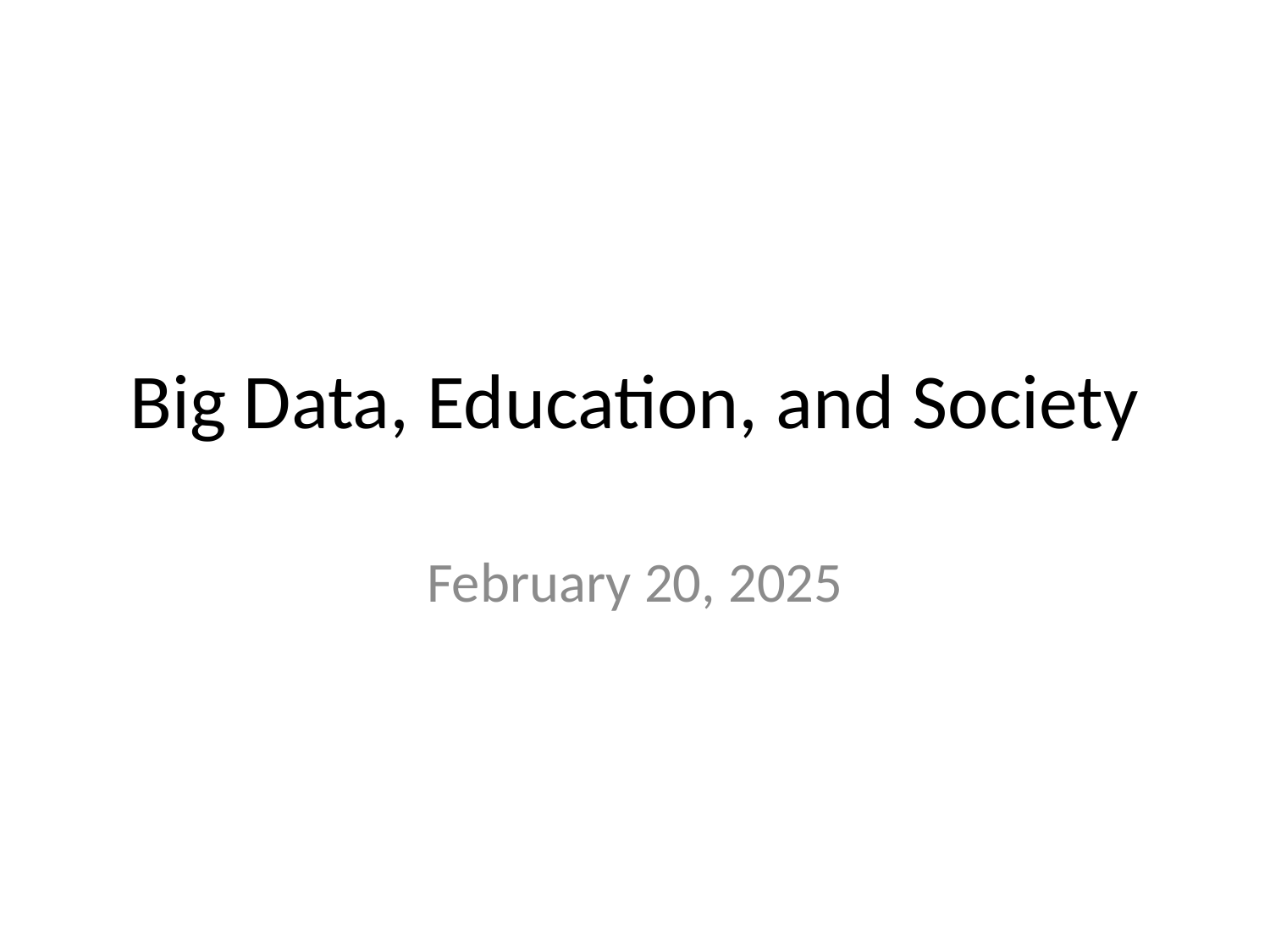

# Big Data, Education, and Society
February 20, 2025